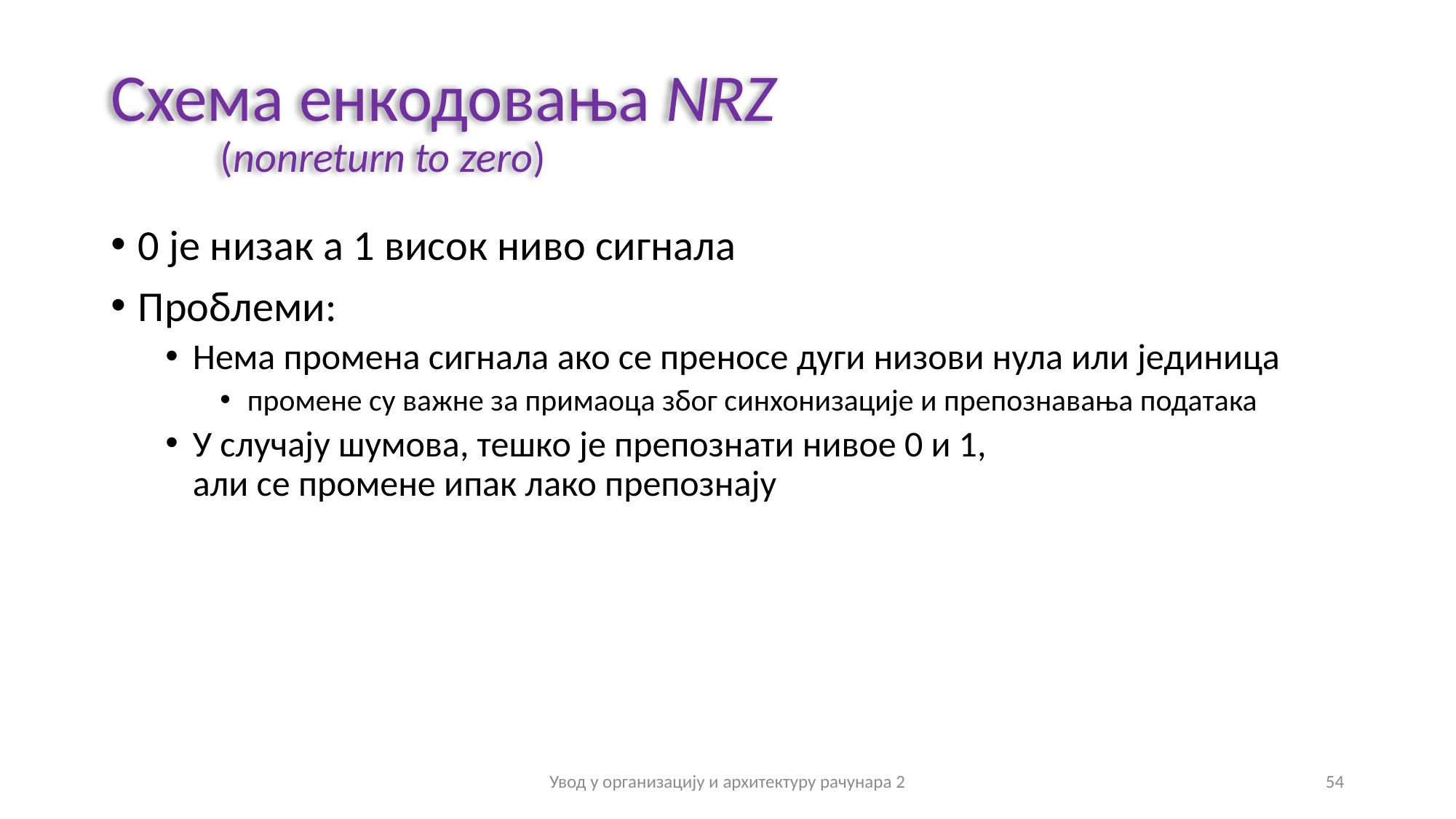

# Схема енкодовања NRZ (nonreturn to zero)
0 је низак а 1 висок ниво сигнала
Проблеми:
Нема промена сигнала ако се преносе дуги низови нула или јединица
промене су важне за примаоца због синхонизације и препознавања података
У случају шумова, тешко је препознати нивое 0 и 1,
али се промене ипак лако препознају
Увод у организацију и архитектуру рачунара 2
54